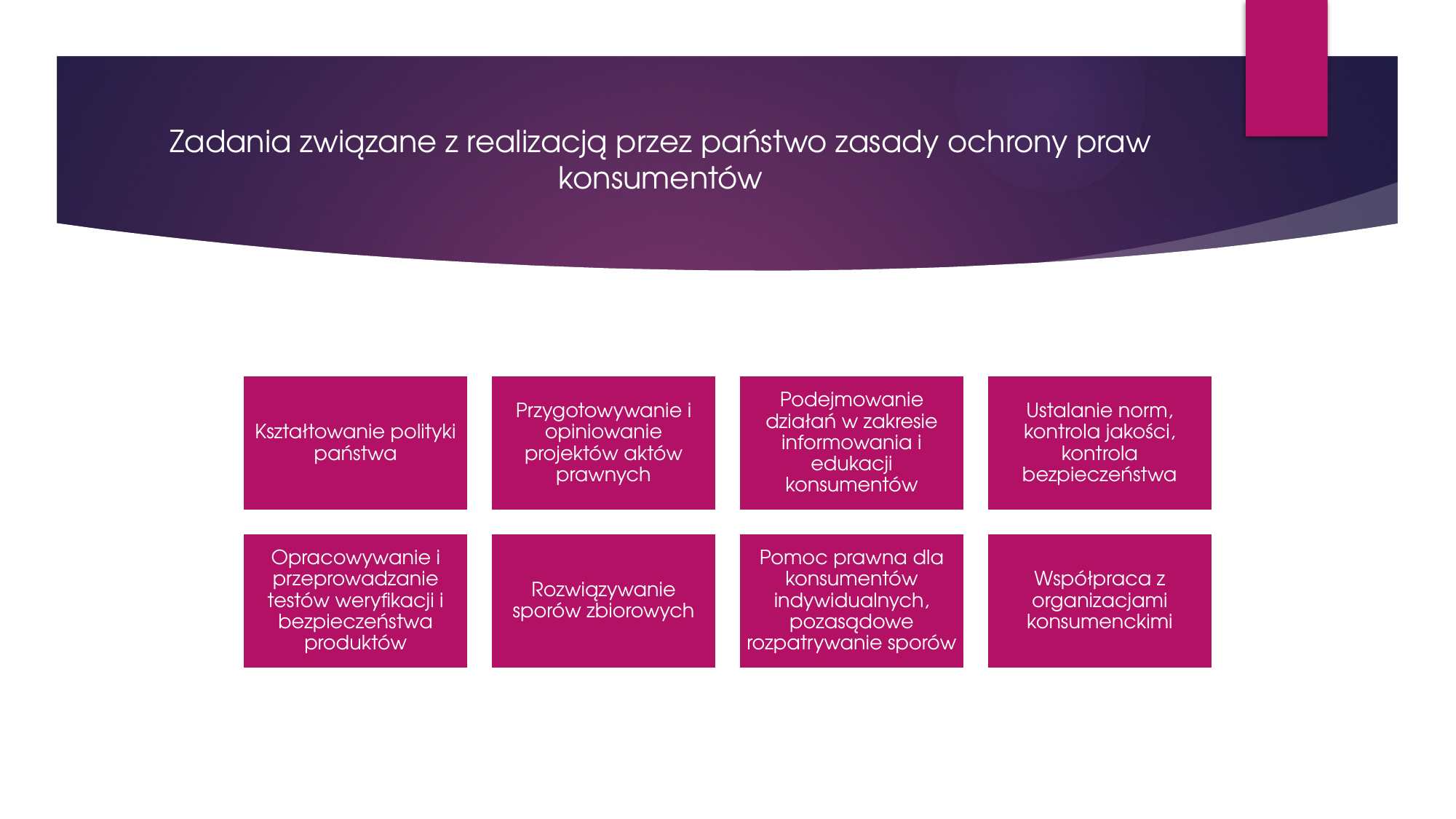

# Zadania związane z realizacją przez państwo zasady ochrony praw konsumentów

Kształtowanie polityki państwa
Przygotowywanie i opiniowanie projektów aktów prawnych
Podejmowanie działań w zakresie informowania i edukacji konsumentów
Ustalanie norm, kontrola jakości, kontrola bezpieczeństwa
Opracowywanie i przeprowadzanie testów weryfikacji i bezpieczeństwa produktów
Rozwiązywanie sporów zbiorowych
Pomoc prawna dla konsumentów indywidualnych, pozasądowe rozpatrywanie sporów
Współpraca z organizacjami konsumenckimi